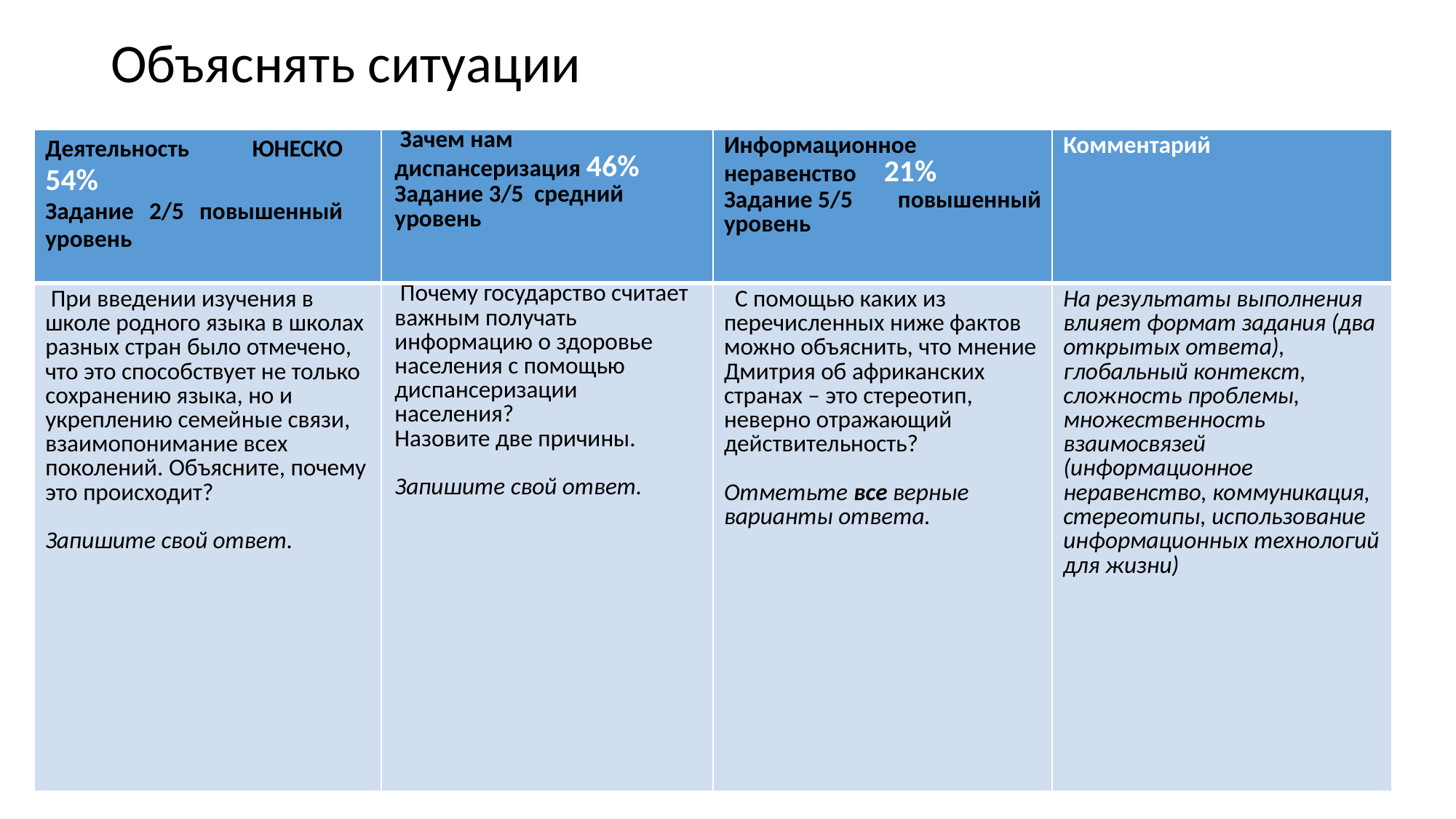

Объяснять ситуации

| Деятельность ЮНЕСКО 54% Задание 2/5 повышенный уровень | Зачем нам диспансеризация 46% Задание 3/5 средний уровень | Информационное неравенство 21% Задание 5/5 повышенный уровень | Комментарий |
| --- | --- | --- | --- |
| При введении изучения в школе родного языка в школах разных стран было отмечено, что это способствует не только сохранению языка, но и укреплению семейные связи, взаимопонимание всех поколений. Объясните, почему это происходит?   Запишите свой ответ. | Почему государство считает важным получать информацию о здоровье населения с помощью диспансеризации населения? Назовите две причины.   Запишите свой ответ. | С помощью каких из перечисленных ниже фактов можно объяснить, что мнение Дмитрия об африканских странах – это стереотип, неверно отражающий действительность?   Отметьте все верные варианты ответа. | На результаты выполнения влияет формат задания (два открытых ответа), глобальный контекст, сложность проблемы, множественность взаимосвязей (информационное неравенство, коммуникация, стереотипы, использование информационных технологий для жизни) |